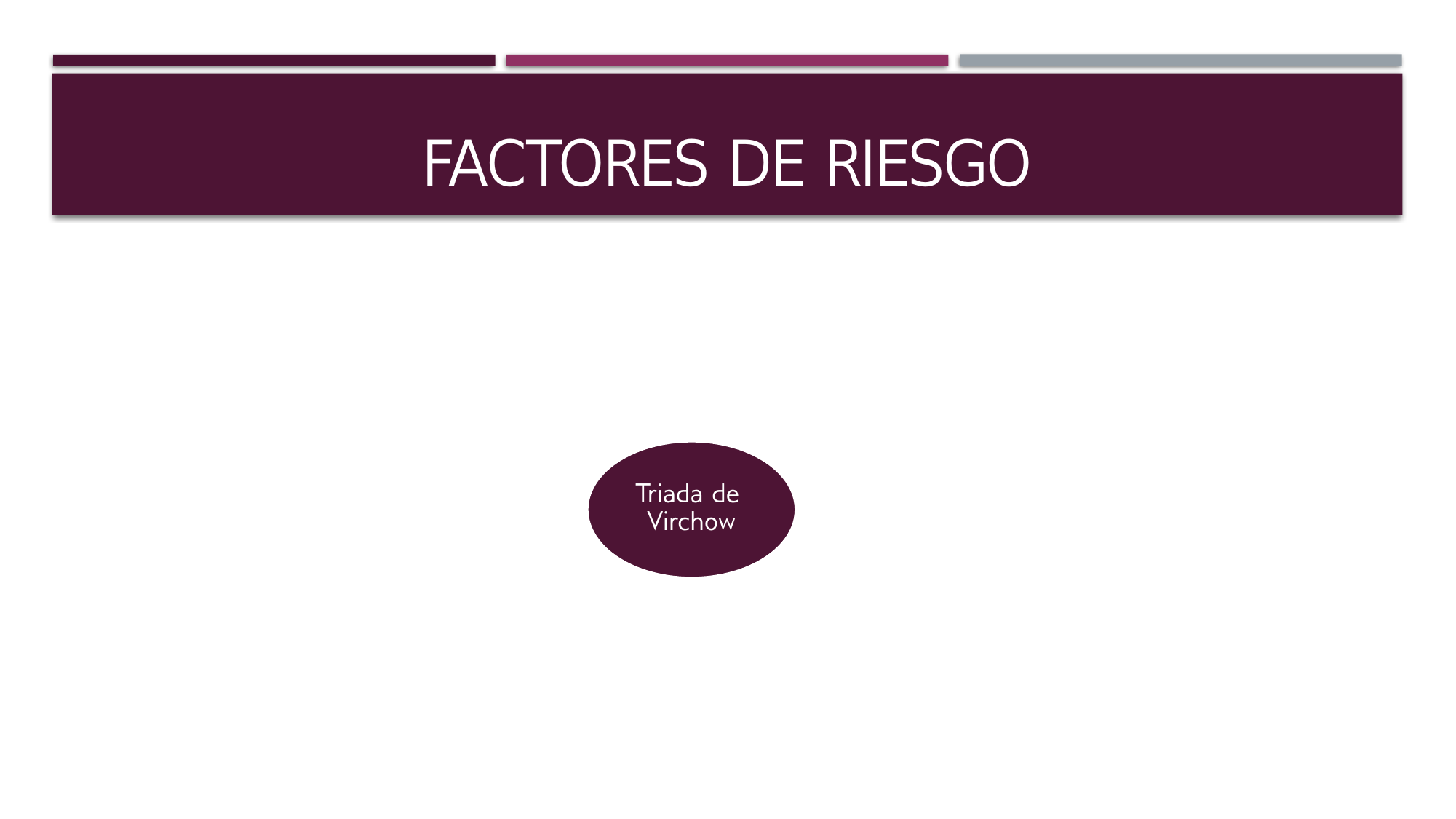

# Factores de riesgo
Triada de
Virchow